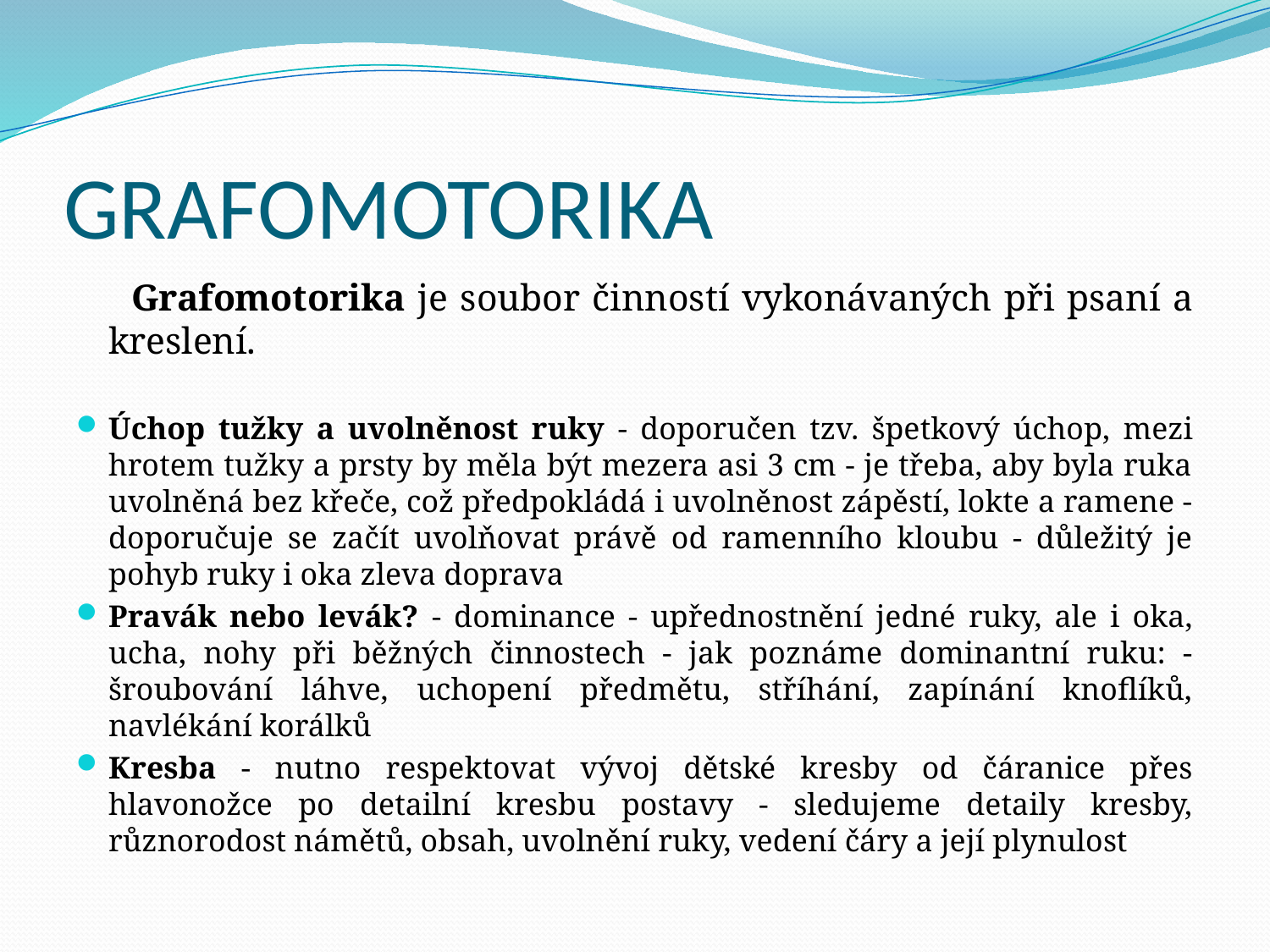

# GRAFOMOTORIKA
     Grafomotorika je soubor činností vykonávaných při psaní a kreslení.

Úchop tužky a uvolněnost ruky - doporučen tzv. špetkový úchop, mezi hrotem tužky a prsty by měla být mezera asi 3 cm - je třeba, aby byla ruka uvolněná bez křeče, což předpokládá i uvolněnost zápěstí, lokte a ramene - doporučuje se začít uvolňovat právě od ramenního kloubu - důležitý je pohyb ruky i oka zleva doprava
Pravák nebo levák? - dominance - upřednostnění jedné ruky, ale i oka, ucha, nohy při běžných činnostech - jak poznáme dominantní ruku: - šroubování láhve, uchopení předmětu, stříhání, zapínání knoflíků, navlékání korálků
Kresba - nutno respektovat vývoj dětské kresby od čáranice přes hlavonožce po detailní kresbu postavy - sledujeme detaily kresby, různorodost námětů, obsah, uvolnění ruky, vedení čáry a její plynulost